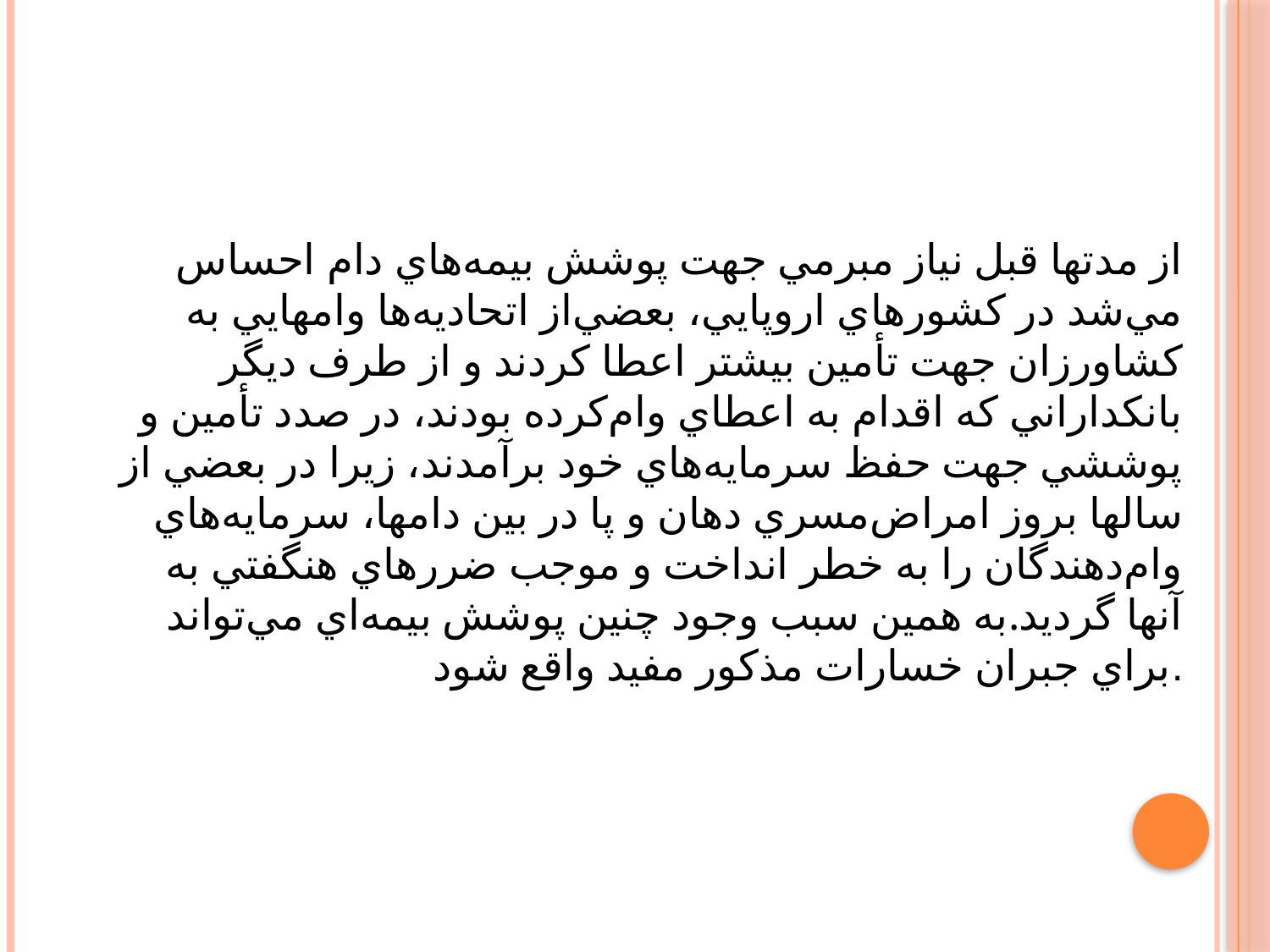

از مدتها قبل‌ نياز مبرمي‌ جهت‌ پوشش‌ بيمه‌هاي‌ دام‌ احساس‌ مي‌شد در كشورهاي‌ اروپايي‌، بعضي‌از اتحاديه‌ها وامهايي‌ به‌ كشاورزان‌ جهت‌ تأمين‌ بيشتر اعطا كردند و از طرف‌ ديگر بانكداراني‌ كه‌ اقدام‌ به‌ اعطاي‌ وام‌كرده‌ بودند، در صدد تأمين‌ و پوششي‌ جهت‌ حفظ سرمايه‌هاي‌ خود برآمدند، زيرا در بعضي‌ از سالها بروز امراض‌مسري‌ دهان‌ و پا در بين‌ دامها، سرمايه‌هاي‌ وام‌دهندگان‌ را به‌ خطر انداخت‌ و موجب‌ ضررهاي‌ هنگفتي‌ به‌ آنها گرديد.به‌ همين‌ سبب‌ وجود چنين‌ پوشش‌ بيمه‌اي‌ مي‌تواند براي‌ جبران‌ خسارات‌ مذكور مفيد واقع‌ شود.